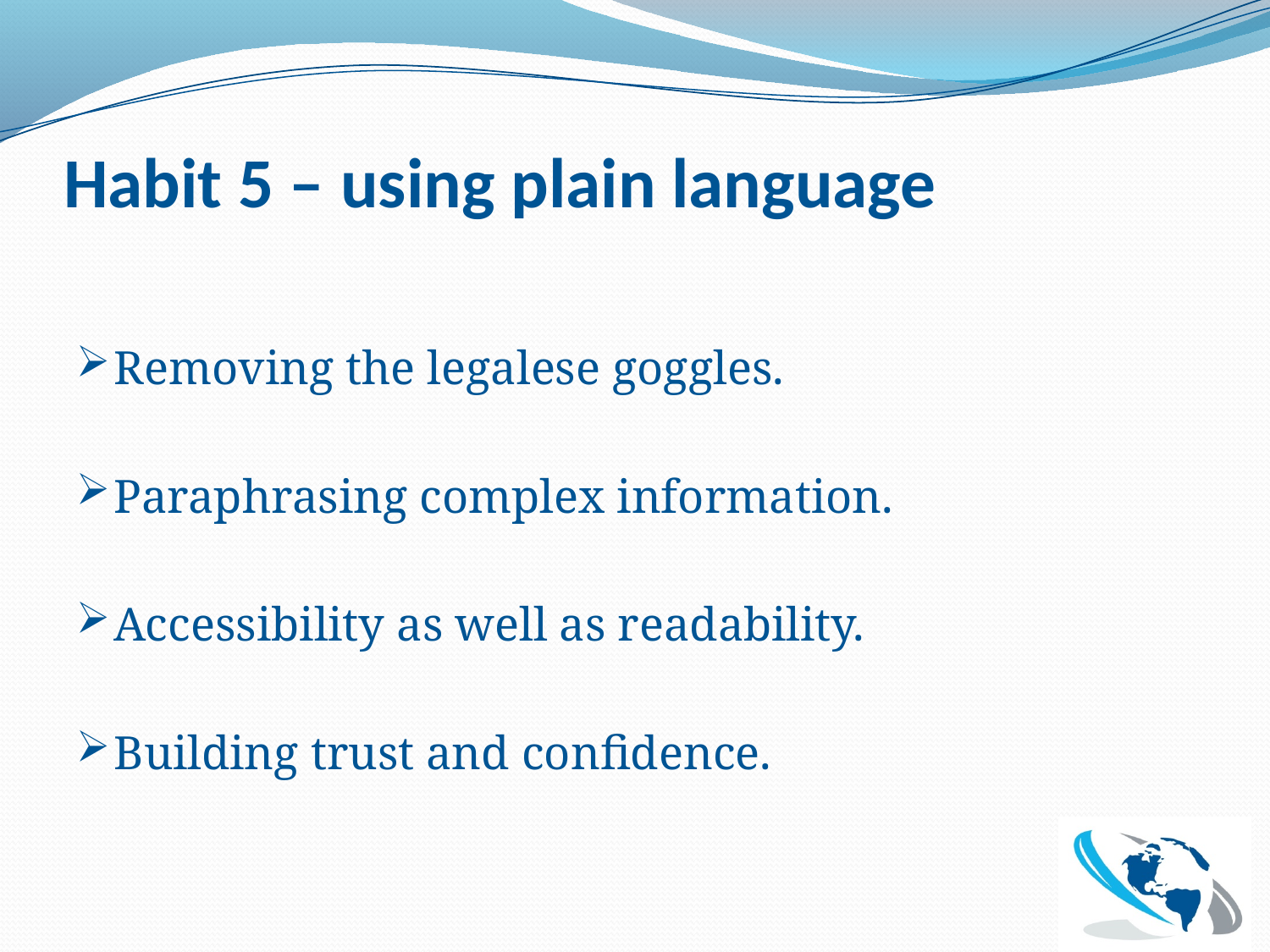

# Habit 5 – using plain language

Removing the legalese goggles.

Paraphrasing complex information.

Accessibility as well as readability.

Building trust and confidence.